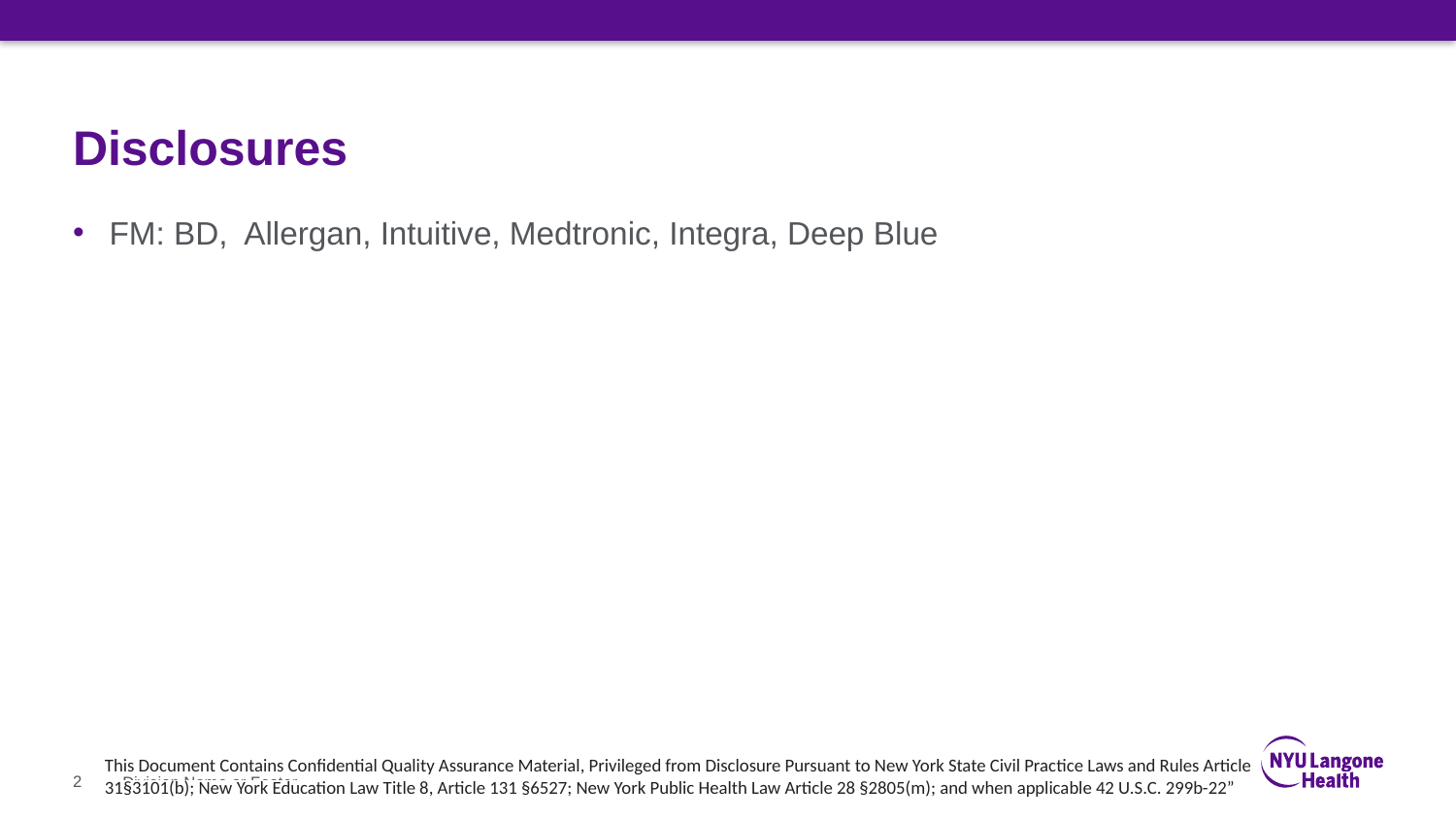

# Disclosures
FM: BD,  Allergan, Intuitive, Medtronic, Integra, Deep Blue

This Document Contains Confidential Quality Assurance Material, Privileged from Disclosure Pursuant to New York State Civil Practice Laws and Rules Article 31§3101(b); New York Education Law Title 8, Article 131 §6527; New York Public Health Law Article 28 §2805(m); and when applicable 42 U.S.C. 299b-22”
2
Division Name or Footer